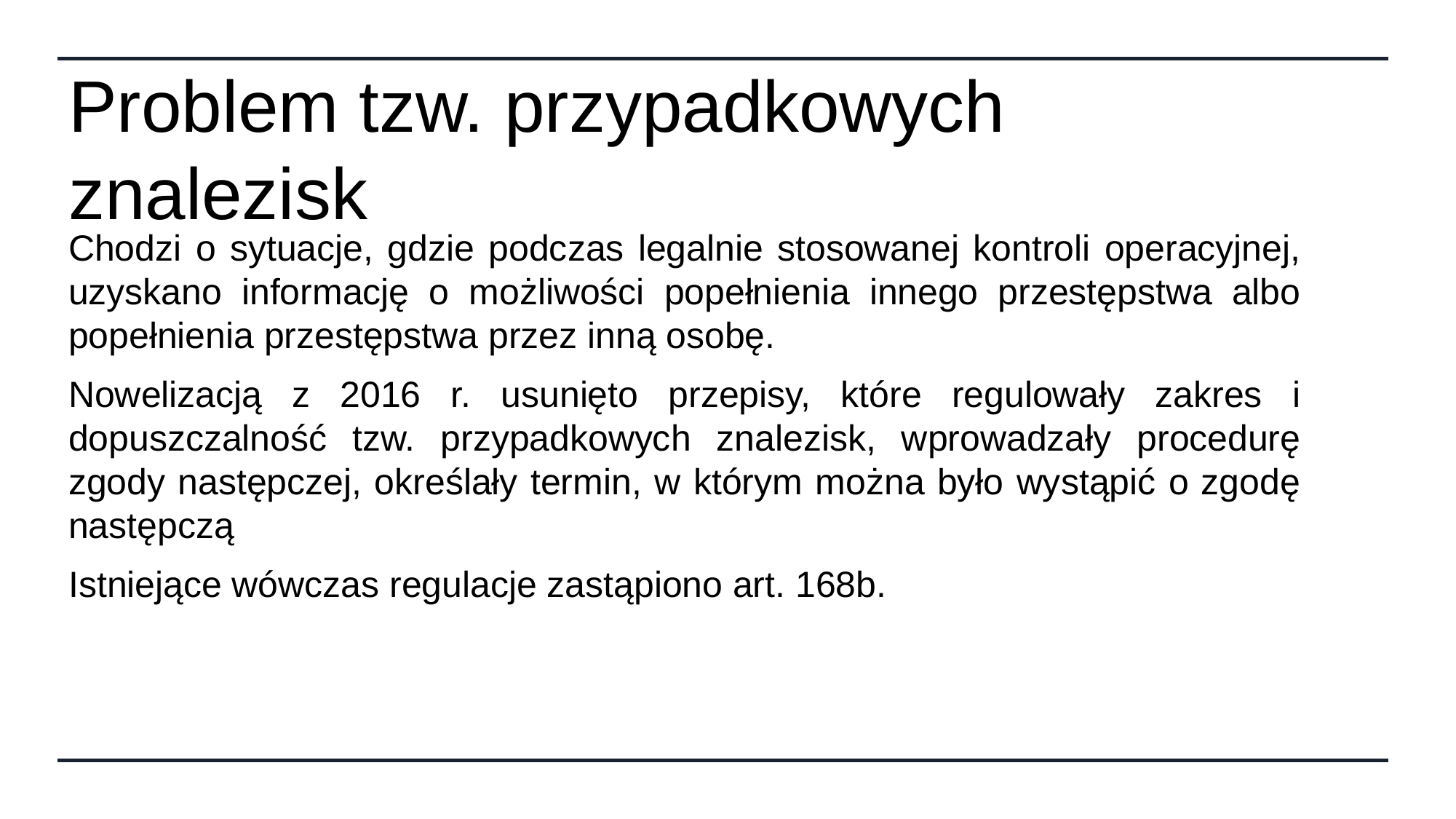

# Problem tzw. przypadkowych znalezisk
Chodzi o sytuacje, gdzie podczas legalnie stosowanej kontroli operacyjnej, uzyskano informację o możliwości popełnienia innego przestępstwa albo popełnienia przestępstwa przez inną osobę.
Nowelizacją z 2016 r. usunięto przepisy, które regulowały zakres i dopuszczalność tzw. przypadkowych znalezisk, wprowadzały procedurę zgody następczej, określały termin, w którym można było wystąpić o zgodę następczą
Istniejące wówczas regulacje zastąpiono art. 168b.